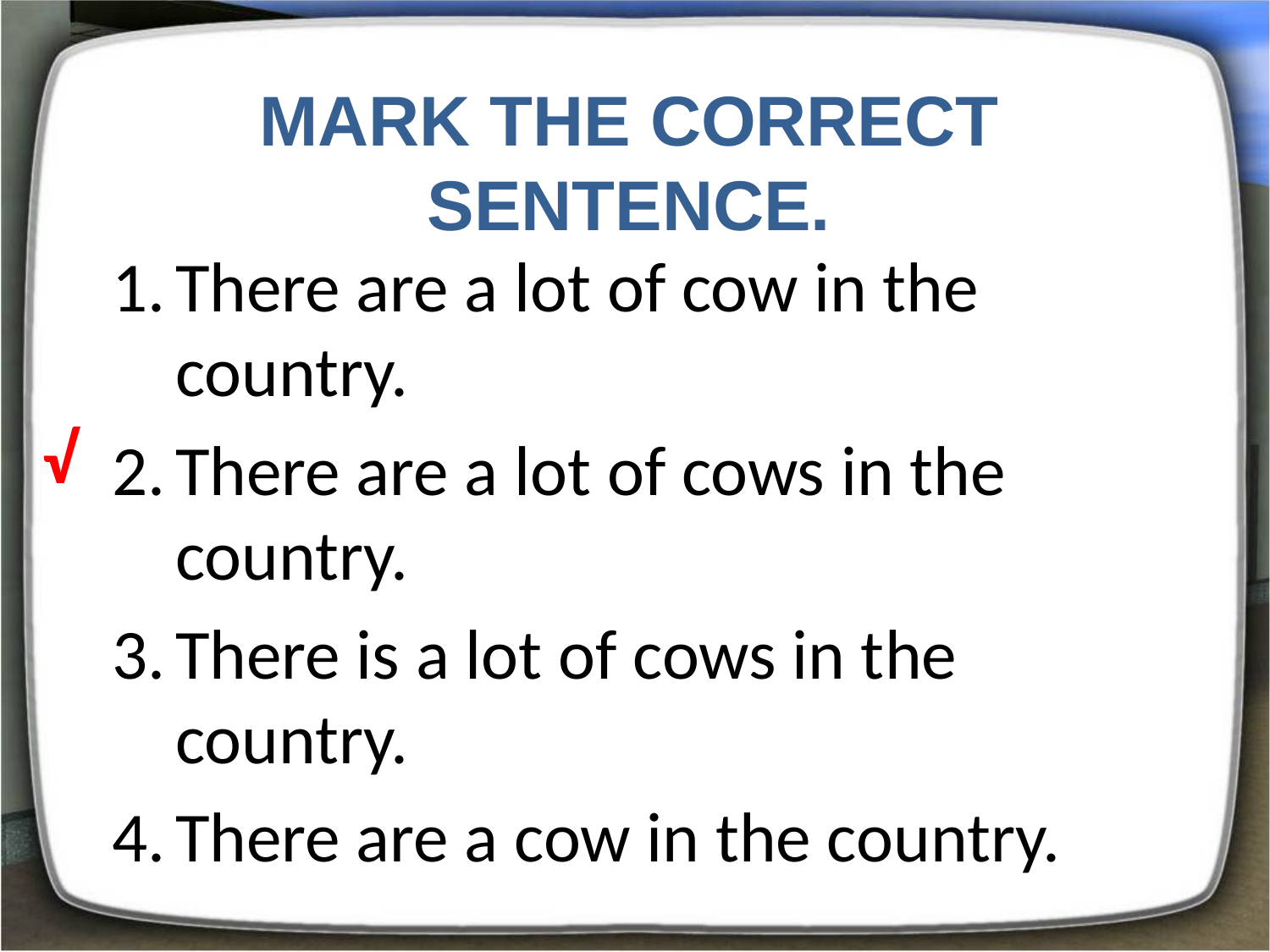

# Mark the correct sentence.
There are a lot of cow in the country.
There are a lot of cows in the country.
There is a lot of cows in the country.
There are a cow in the country.
√